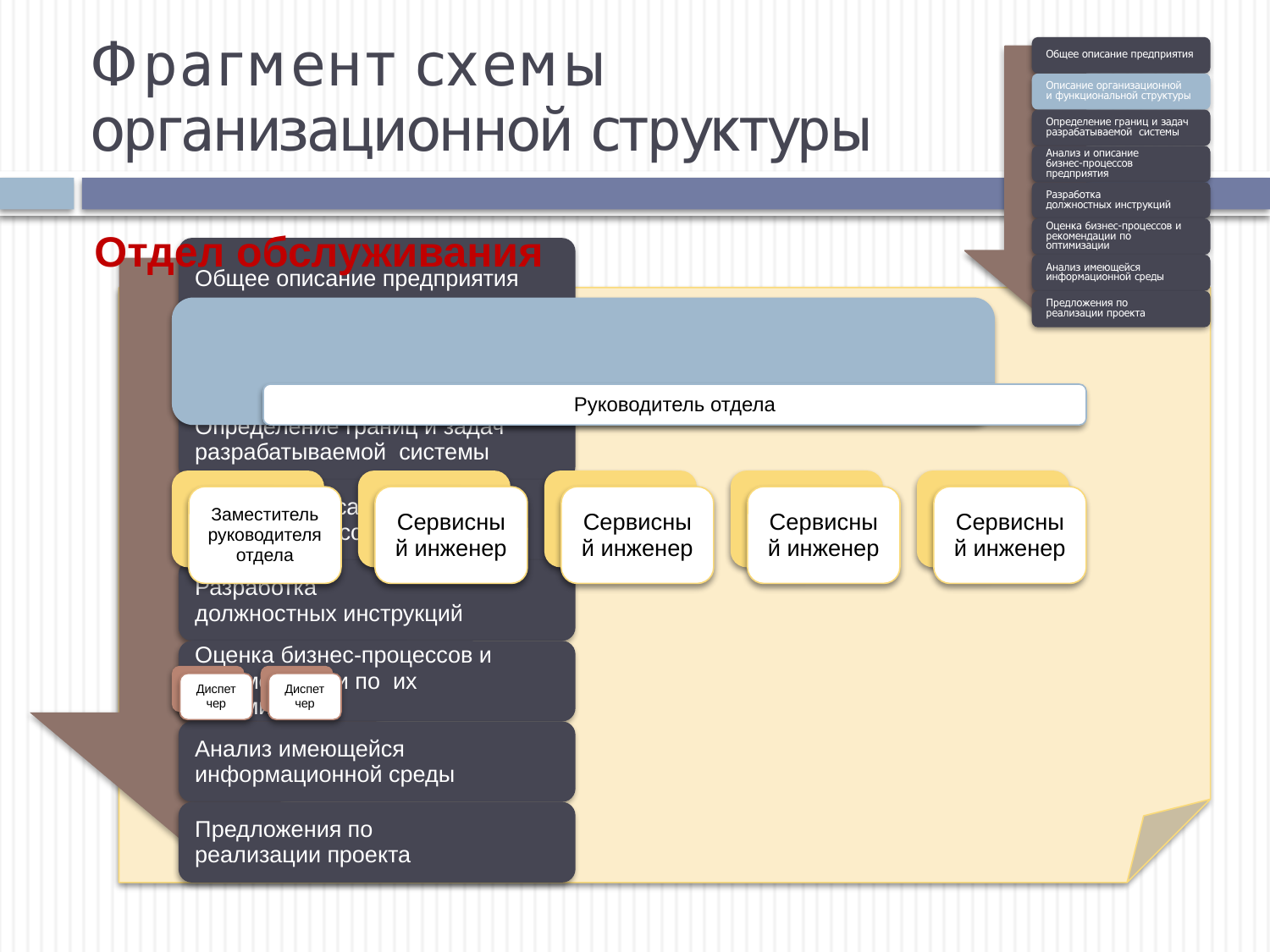

# Фрагмент схемы организационной структуры
Общее описание предприятия
Анализ и описание
бизнес-процессов предприятия
Разработка
должностных инструкций
Оценка бизнес-процессов и
рекомендации по оптимизации
Анализ имеющейся
информационной среды
Предложения по
реализации проекта
Описание организационной
и функциональной структуры
Определение границ и задач
разрабатываемой  системы

Отдел обслуживания
Общее описание предприятия
Анализ и описание
бизнес-процессов предприятия
Разработка
должностных инструкций
Анализ имеющейся
информационной среды
Предложения по
реализации проекта
Описание организационной
и функциональной структуры
Определение границ и задач
разрабатываемой  системы

Руководитель отдела
Сервисный инженер
Сервисный инженер
Диспетчер
Сервисный инженер
Сервисный инженер
Диспетчер